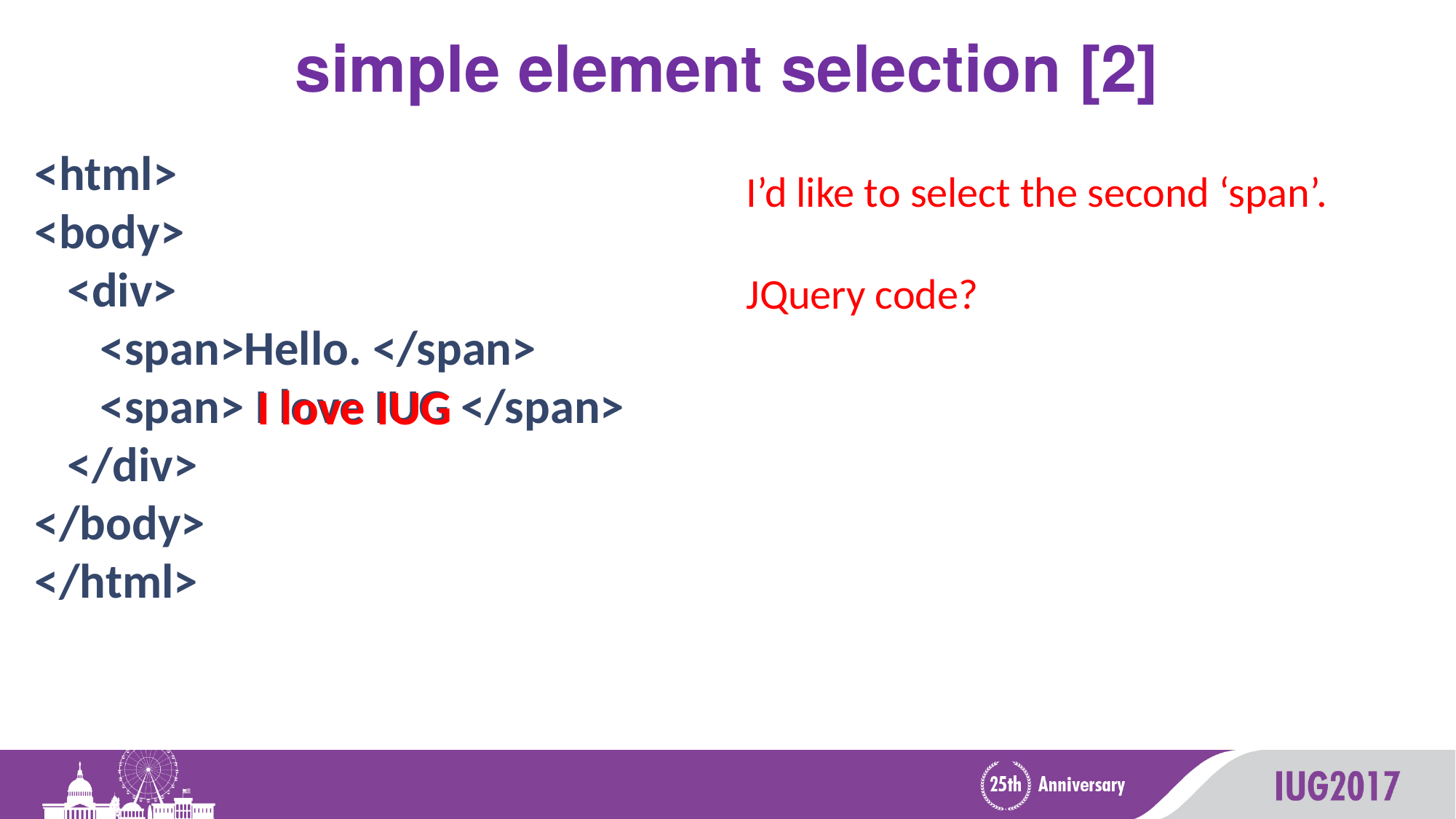

# simple element selection [2]
<html>
<body>
   <div>
      <span>Hello. </span>
      <span> I love IUG </span>
   </div>
</body>
</html>

I’d like to select the second ‘span’.

JQuery code?
I love IUG
$(‘div span:last’)

Or

$(“div span:eq(1)”)
.css(‘color’,’red’)